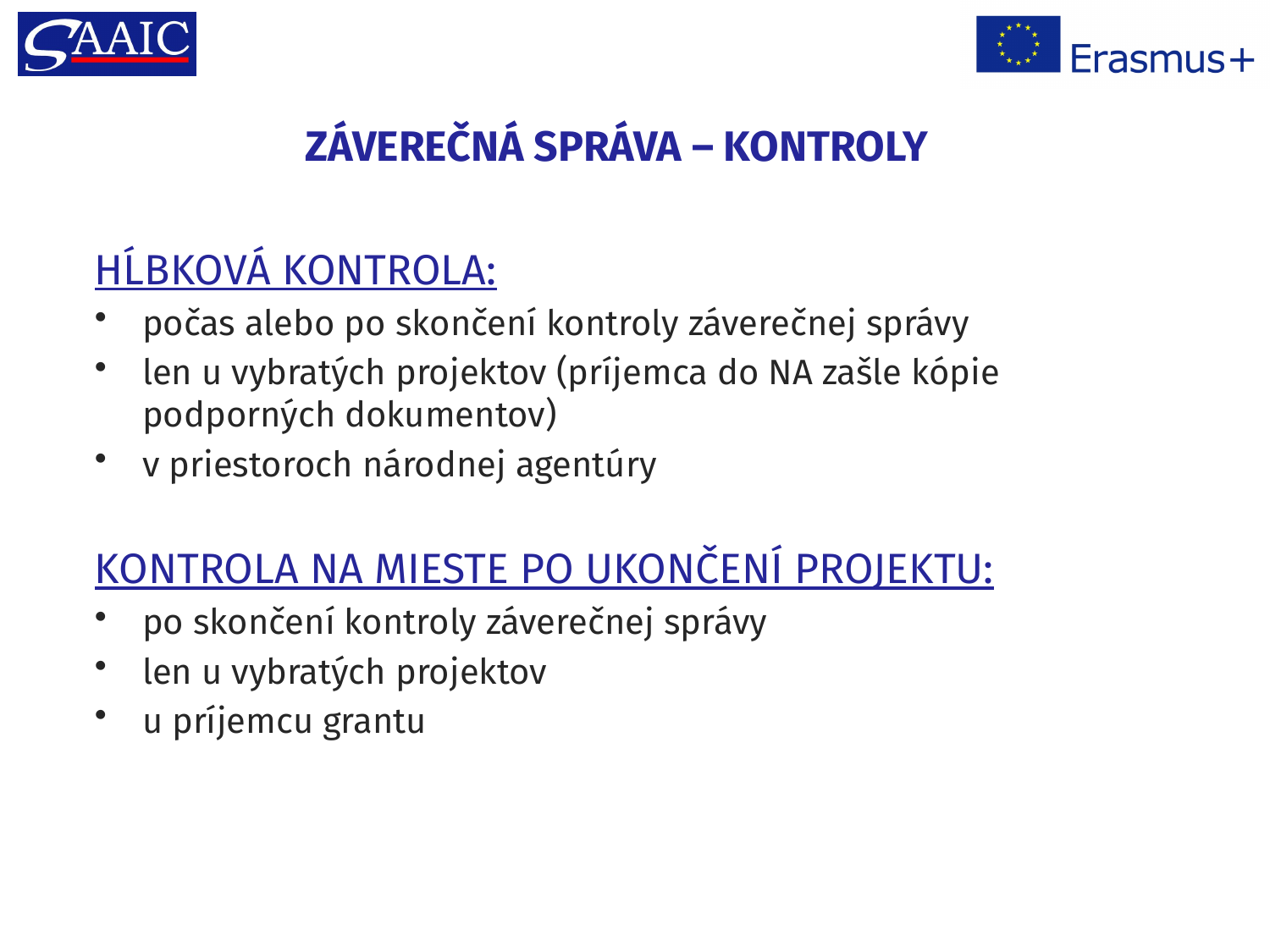

# ZÁVEREČNÁ SPRÁVA – KONTROLY

HĹBKOVÁ KONTROLA:
počas alebo po skončení kontroly záverečnej správy
len u vybratých projektov (príjemca do NA zašle kópie podporných dokumentov)
v priestoroch národnej agentúry

KONTROLA NA MIESTE PO UKONČENÍ PROJEKTU:
po skončení kontroly záverečnej správy
len u vybratých projektov
u príjemcu grantu